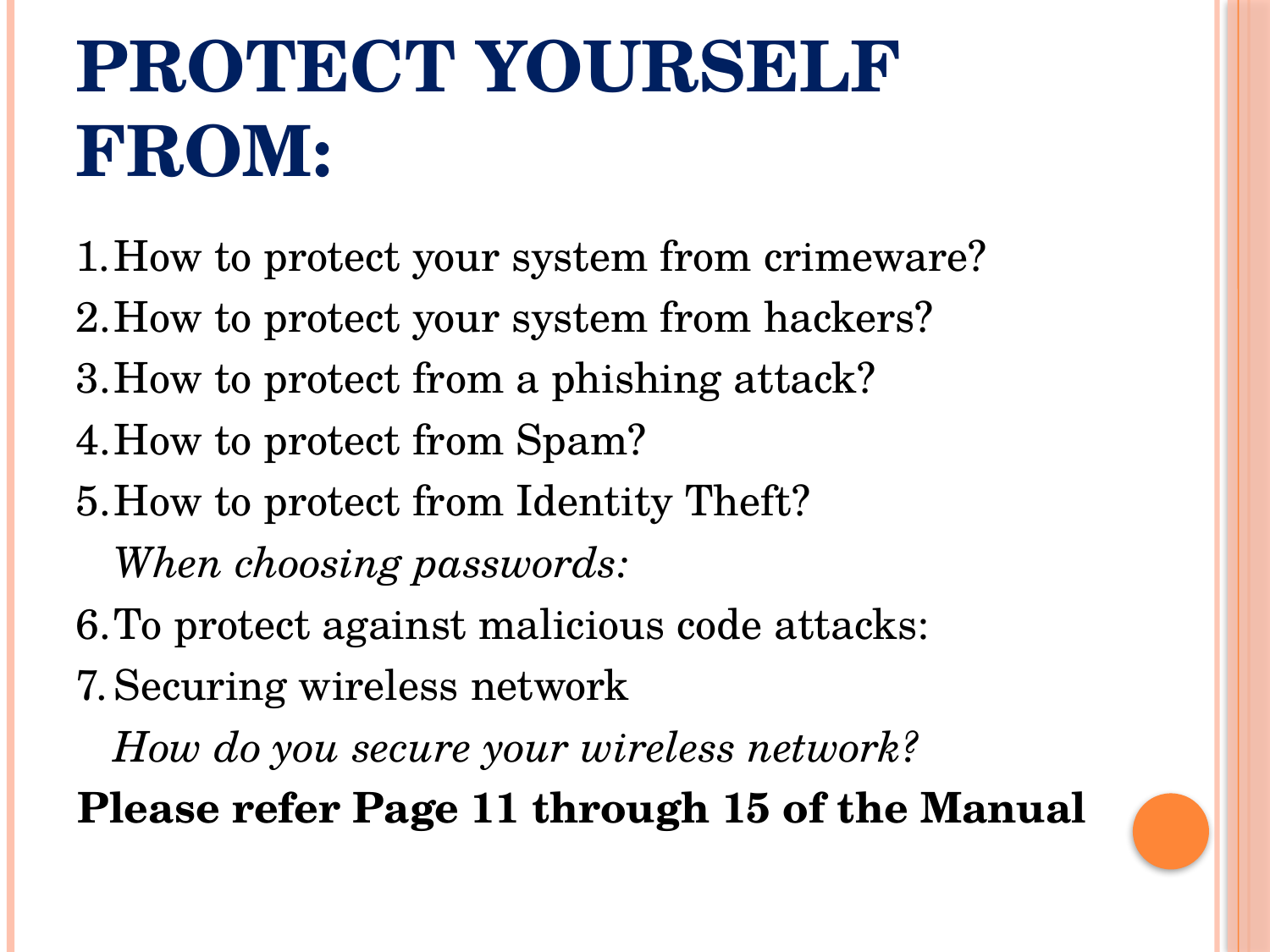

# Protect yourself from:
1.	How to protect your system from crimeware?
2.	How to protect your system from hackers?
3.	How to protect from a phishing attack?
4.	How to protect from Spam?
5.	How to protect from Identity Theft?
	When choosing passwords:
6.	To protect against malicious code attacks:
7.	Securing wireless network
	How do you secure your wireless network?
Please refer Page 11 through 15 of the Manual